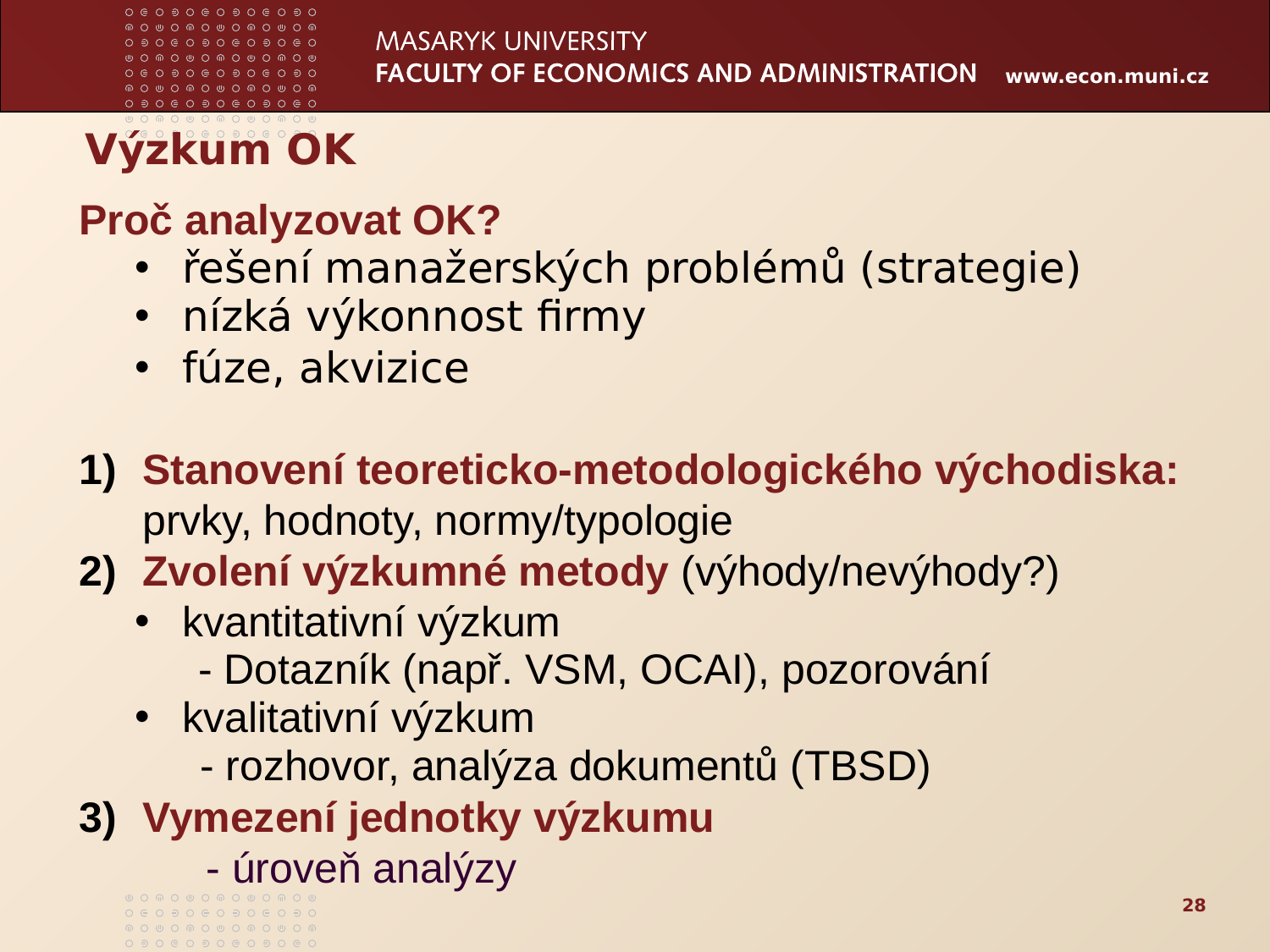

# Výzkum OK
Proč analyzovat OK?
řešení manažerských problémů (strategie)
nízká výkonnost firmy
fúze, akvizice

Stanovení teoreticko-metodologického východiska: prvky, hodnoty, normy/typologie
Zvolení výzkumné metody (výhody/nevýhody?)
kvantitativní výzkum
- Dotazník (např. VSM, OCAI), pozorování
kvalitativní výzkum
- rozhovor, analýza dokumentů (TBSD)
Vymezení jednotky výzkumu
	- úroveň analýzy
28